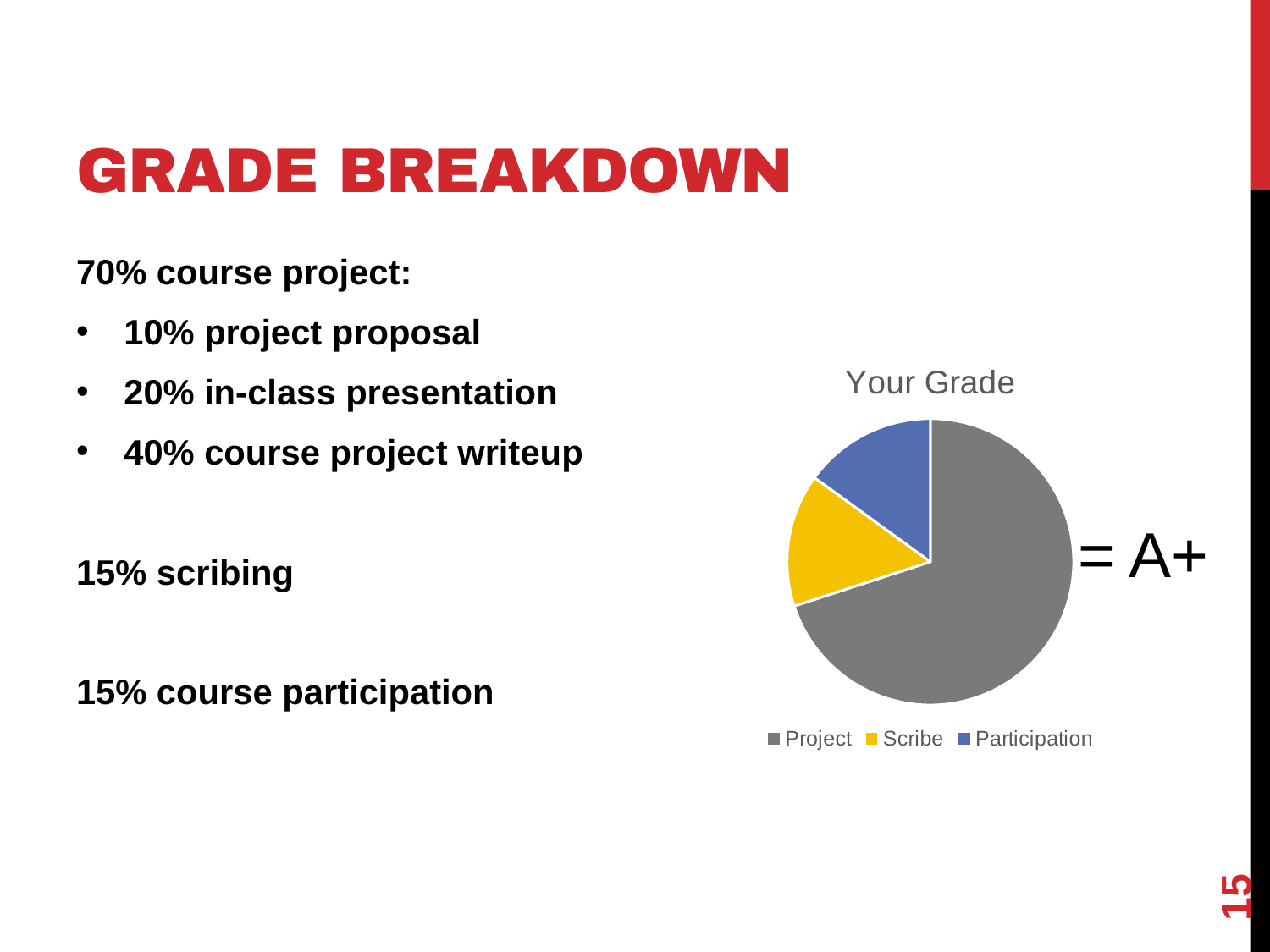

# Grade Breakdown
70% course project:
10% project proposal
20% in-class presentation
40% course project writeup

15% scribing

15% course participation

### Chart:

| Category | Your Grade |
|---|---|
| Project | 70.0 |
| Scribe | 15.0 |
| Participation | 15.0 |
= A+
15